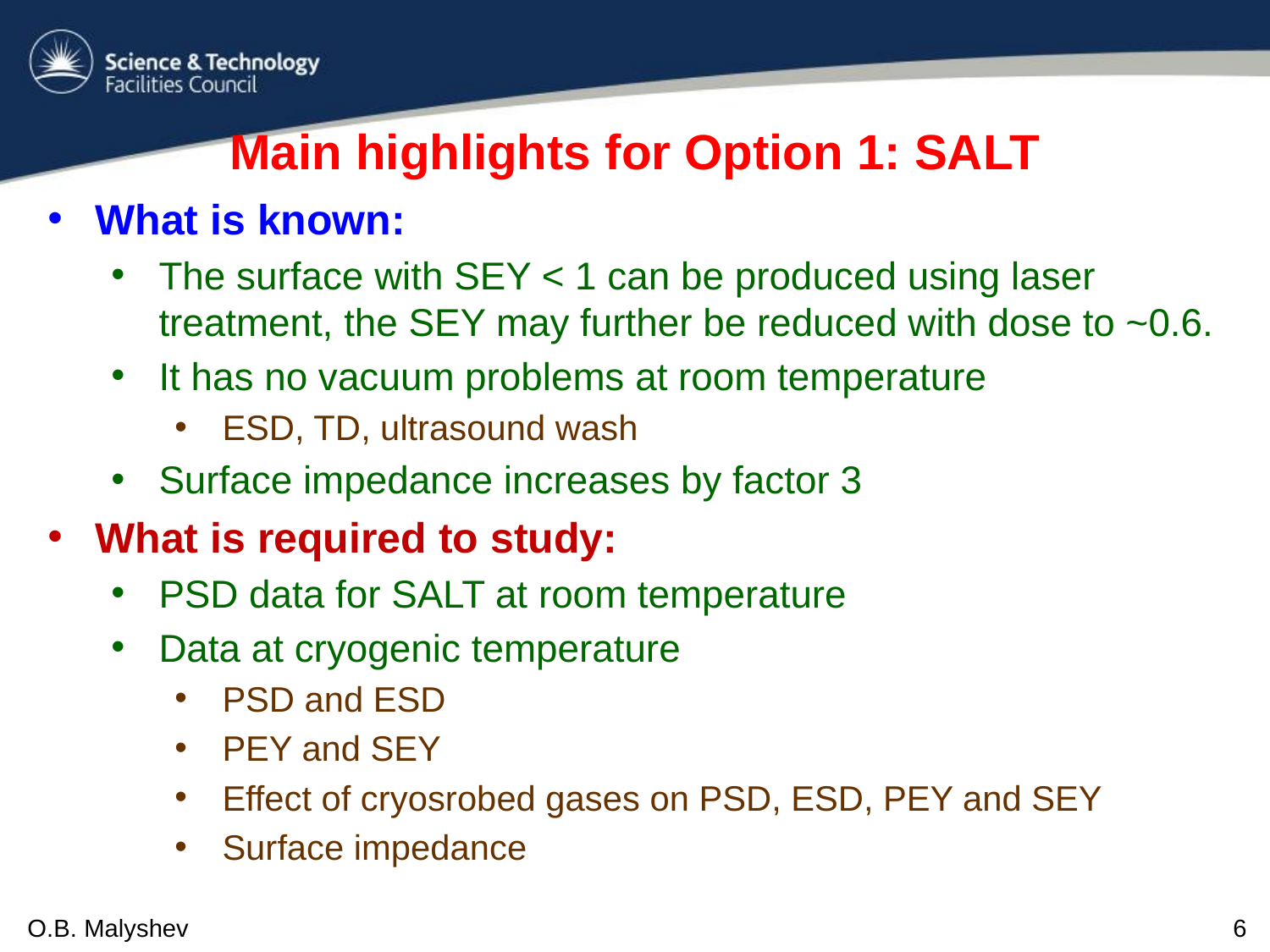

# Main highlights for Option 1: SALT
What is known:
The surface with SEY < 1 can be produced using laser treatment, the SEY may further be reduced with dose to ~0.6.
It has no vacuum problems at room temperature
ESD, TD, ultrasound wash
Surface impedance increases by factor 3
What is required to study:
PSD data for SALT at room temperature
Data at cryogenic temperature
PSD and ESD
PEY and SEY
Effect of cryosrobed gases on PSD, ESD, PEY and SEY
Surface impedance